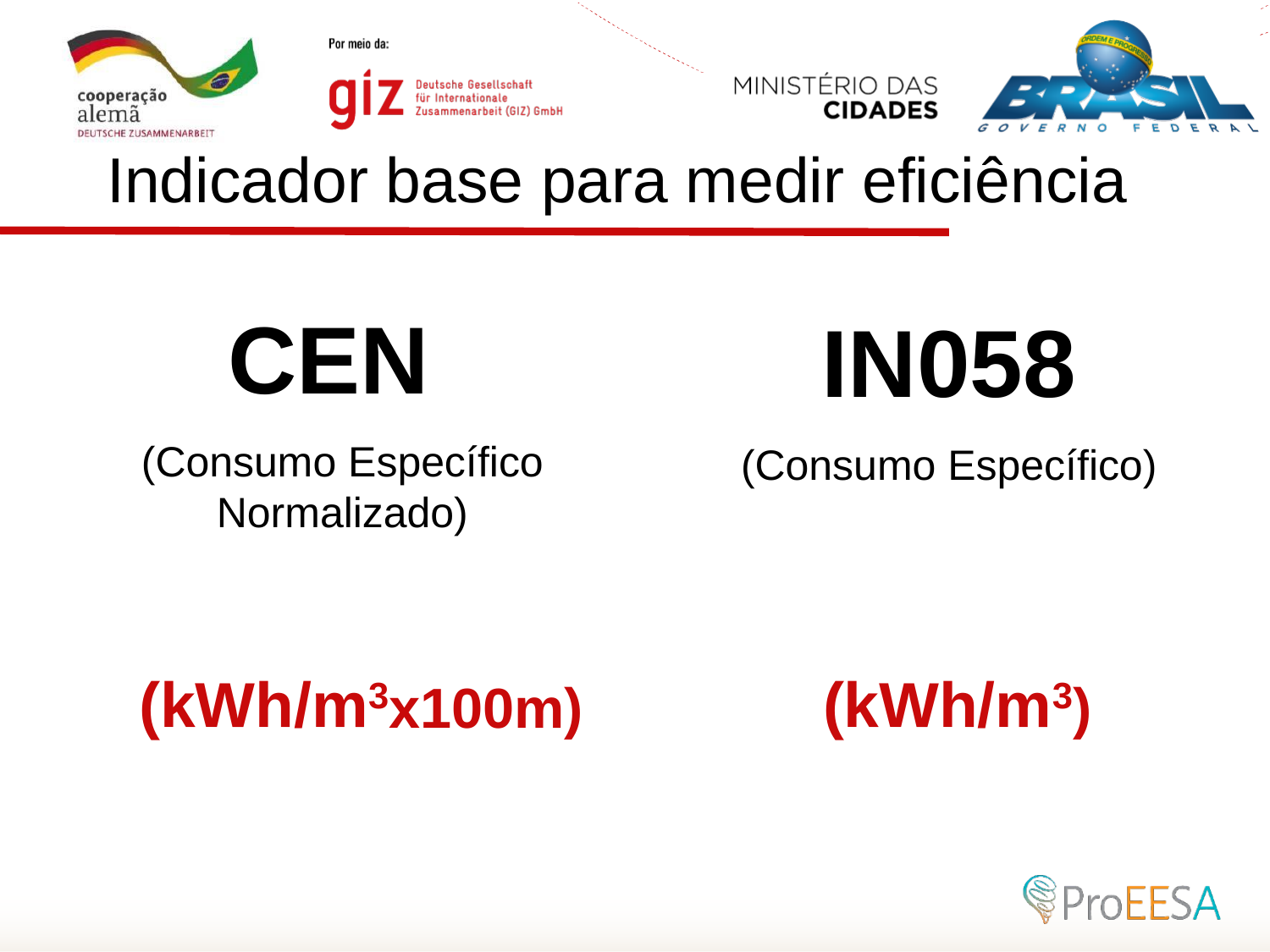

Indicador base para medir eficiência

CEN
(Consumo Específico Normalizado)
IN058
(Consumo Específico)
(kWh/m3)
(kWh/m3x100m)